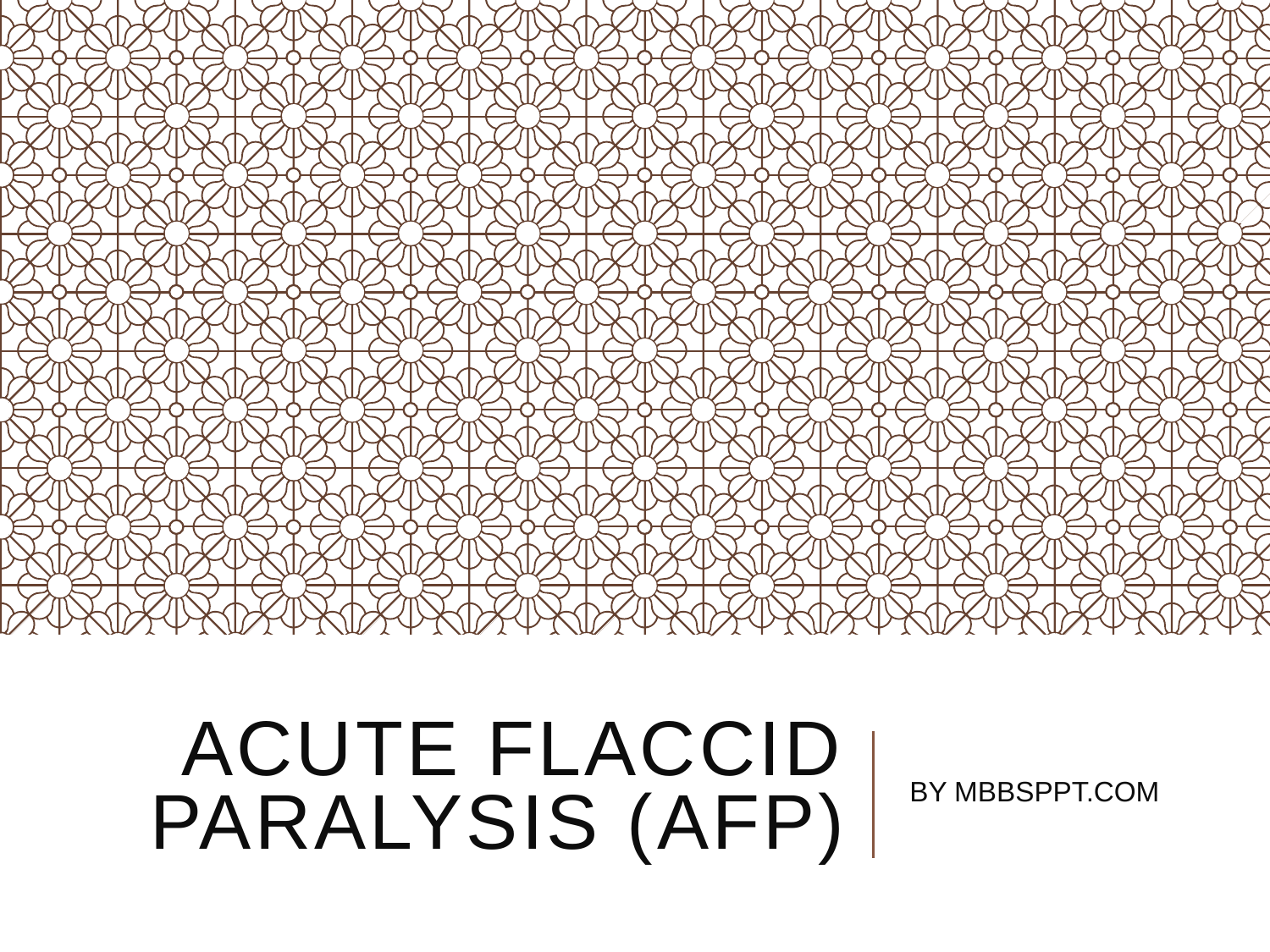

# Acute Flaccid Paralysis (AFP)
BY MBBSPPT.COM